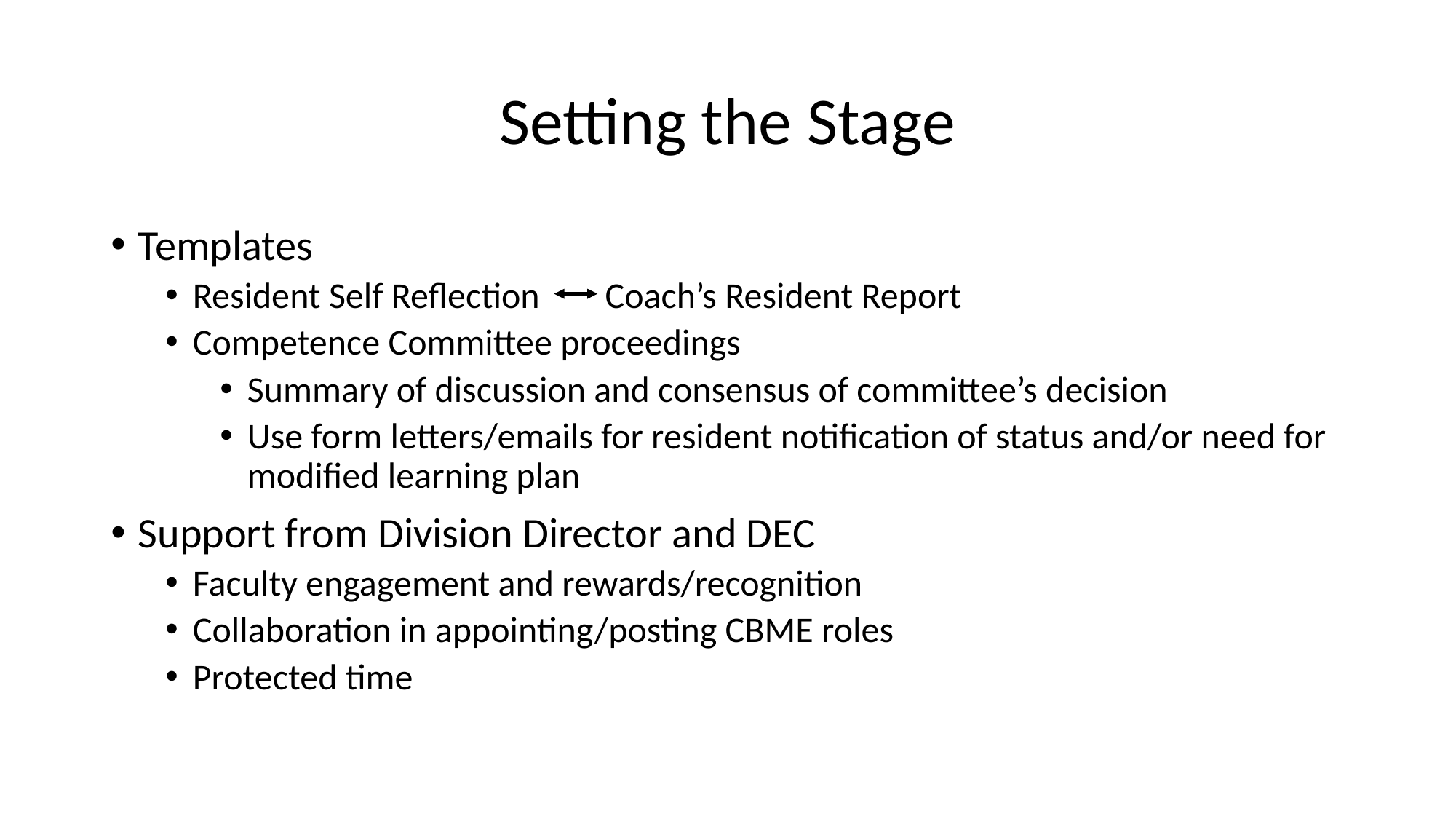

# Setting the Stage
Templates
Resident Self Reflection        Coach’s Resident Report
Competence Committee proceedings
Summary of discussion and consensus of committee’s decision
Use form letters/emails for resident notification of status and/or need for modified learning plan
Support from Division Director and DEC
Faculty engagement and rewards/recognition
Collaboration in appointing/posting CBME roles
Protected time